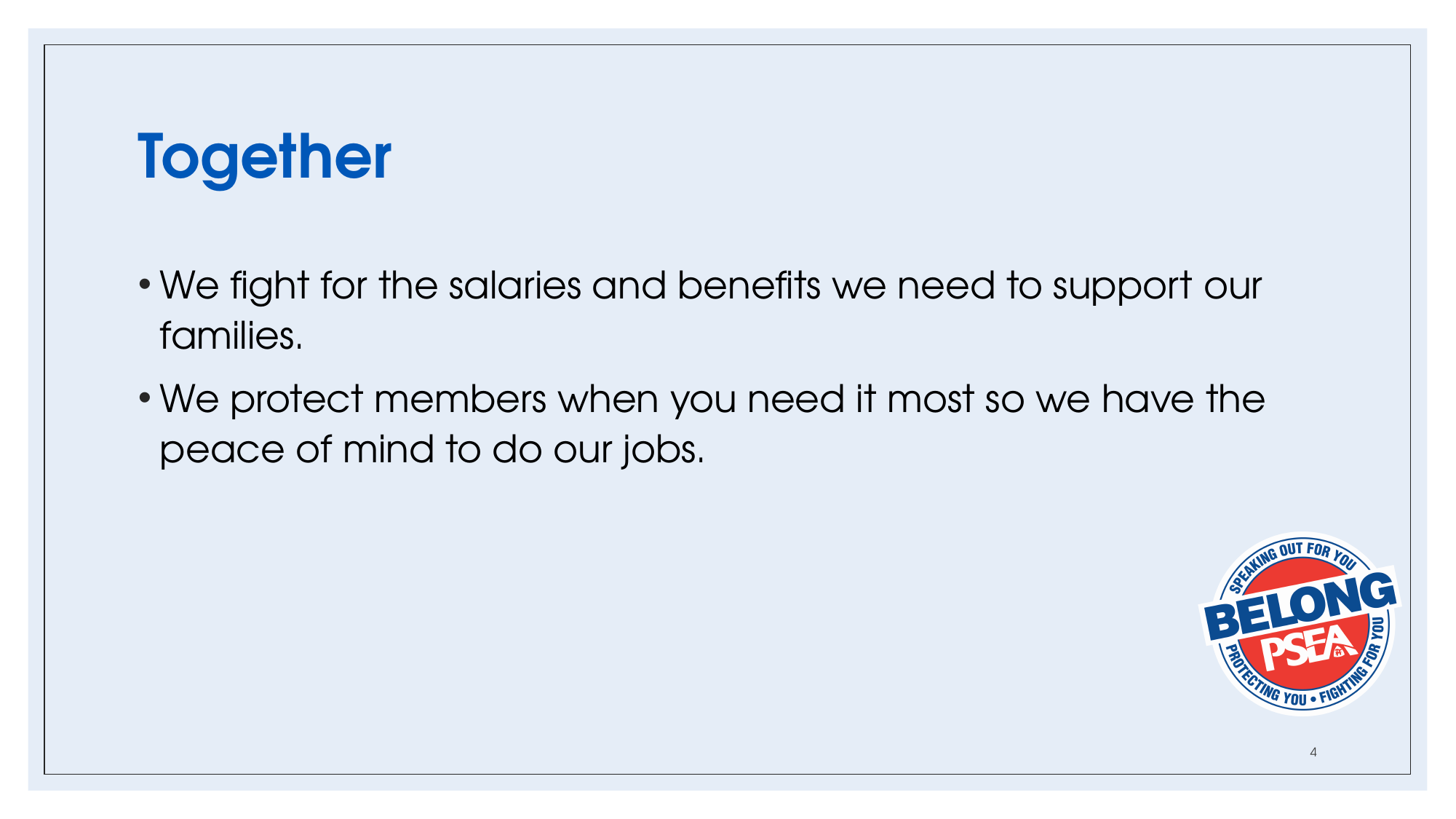

# Together
We fight for the salaries and benefits we need to support our families.
We protect members when you need it most so we have the peace of mind to do our jobs.

4